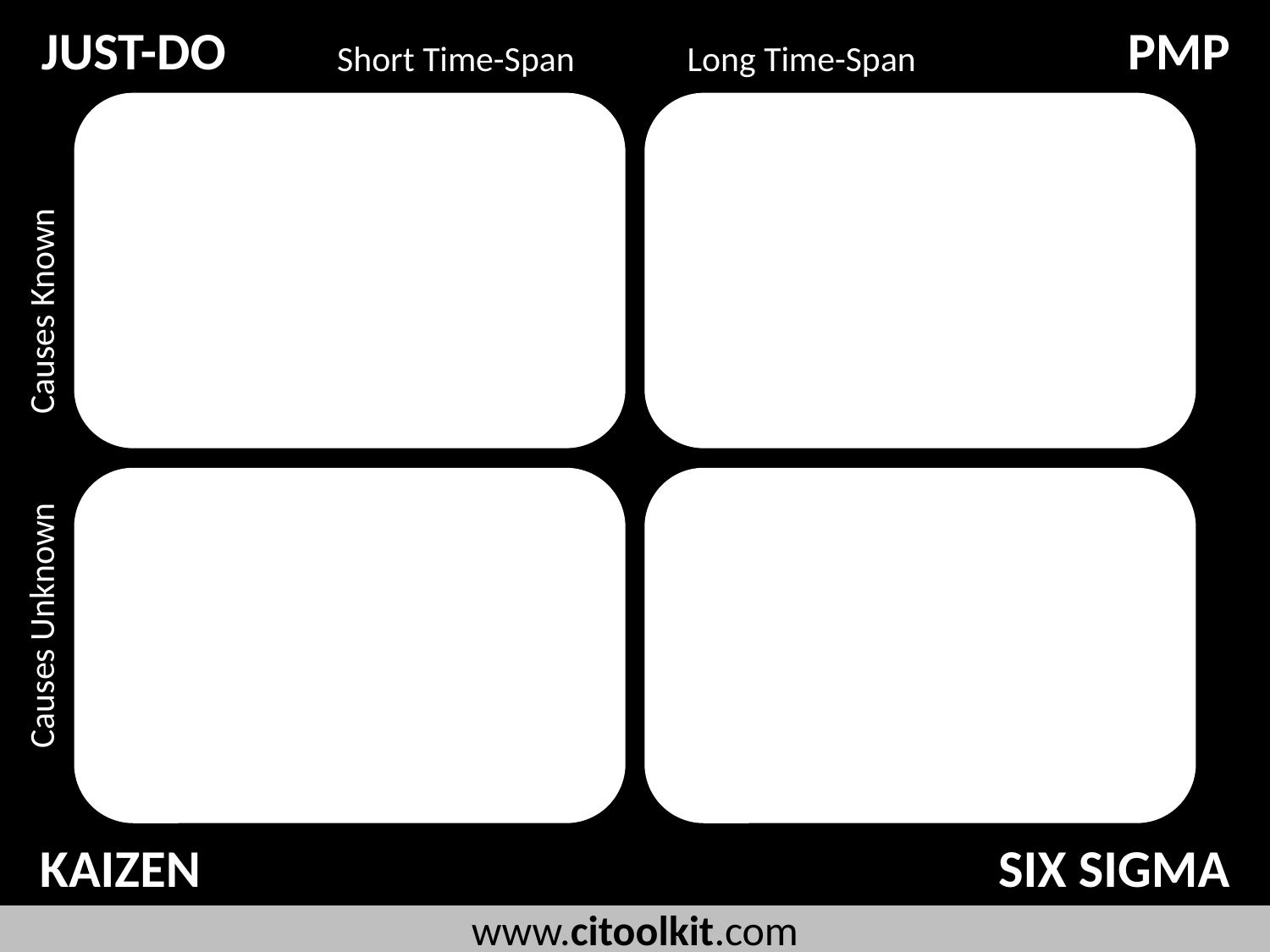

JUST-DO
PMP
Short Time-Span              Long Time-Span

.
.
.
.
.
.
.
.
Causes Unknown           Causes Known

.
.
.
.
.
.
.
.
KAIZEN
SIX SIGMA
www.citoolkit.com